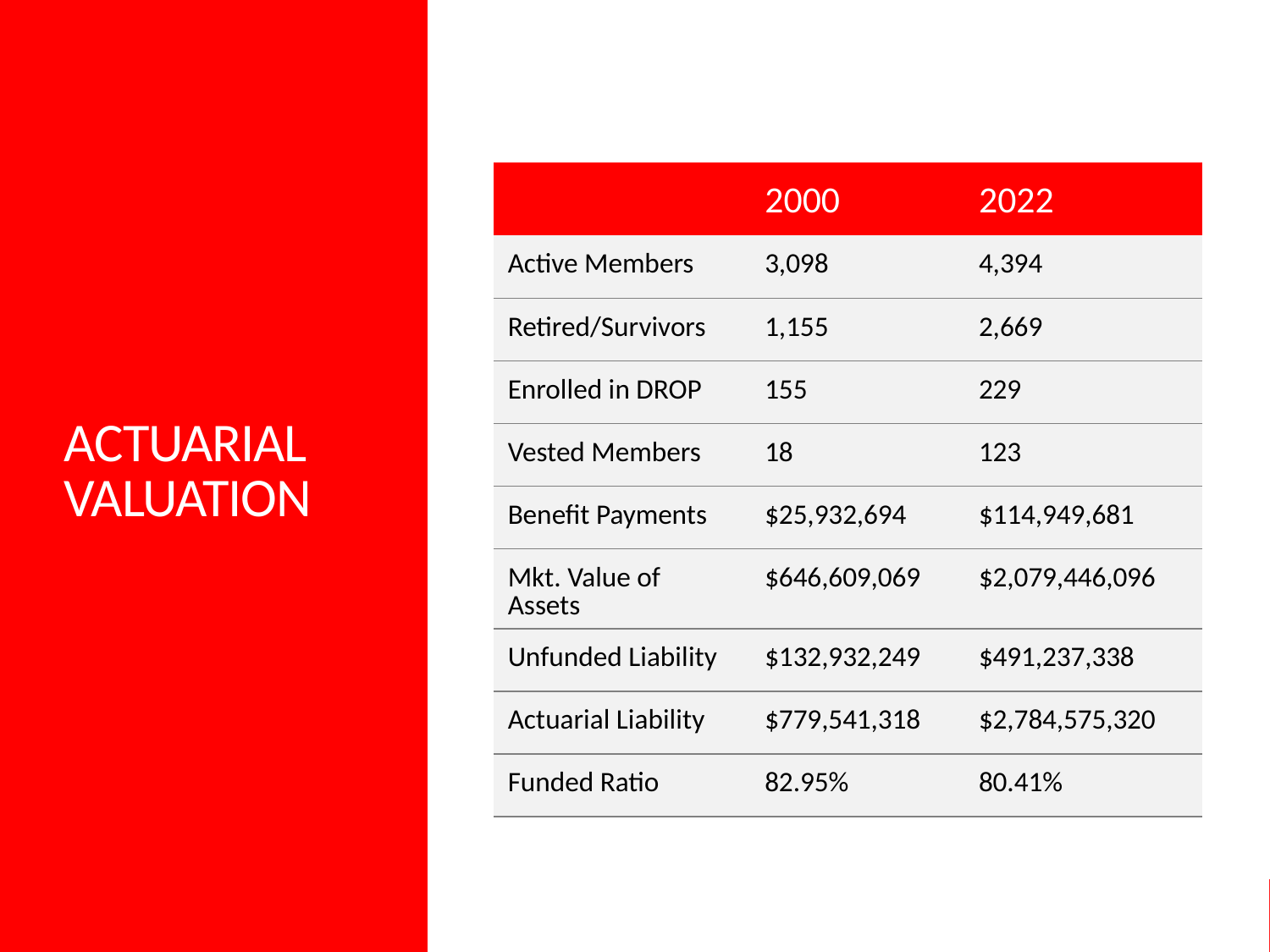

# ACTUARIAL VALUATION
|  | 2000 | 2022 |
| --- | --- | --- |
| Active Members | 3,098 | 4,394 |
| Retired/Survivors | 1,155 | 2,669 |
| Enrolled in DROP | 155 | 229 |
| Vested Members | 18 | 123 |
| Benefit Payments | $25,932,694 | $114,949,681 |
| Mkt. Value of Assets | $646,609,069 | $2,079,446,096 |
| Unfunded Liability | $132,932,249 | $491,237,338 |
| Actuarial Liability | $779,541,318 | $2,784,575,320 |
| Funded Ratio | 82.95% | 80.41% |